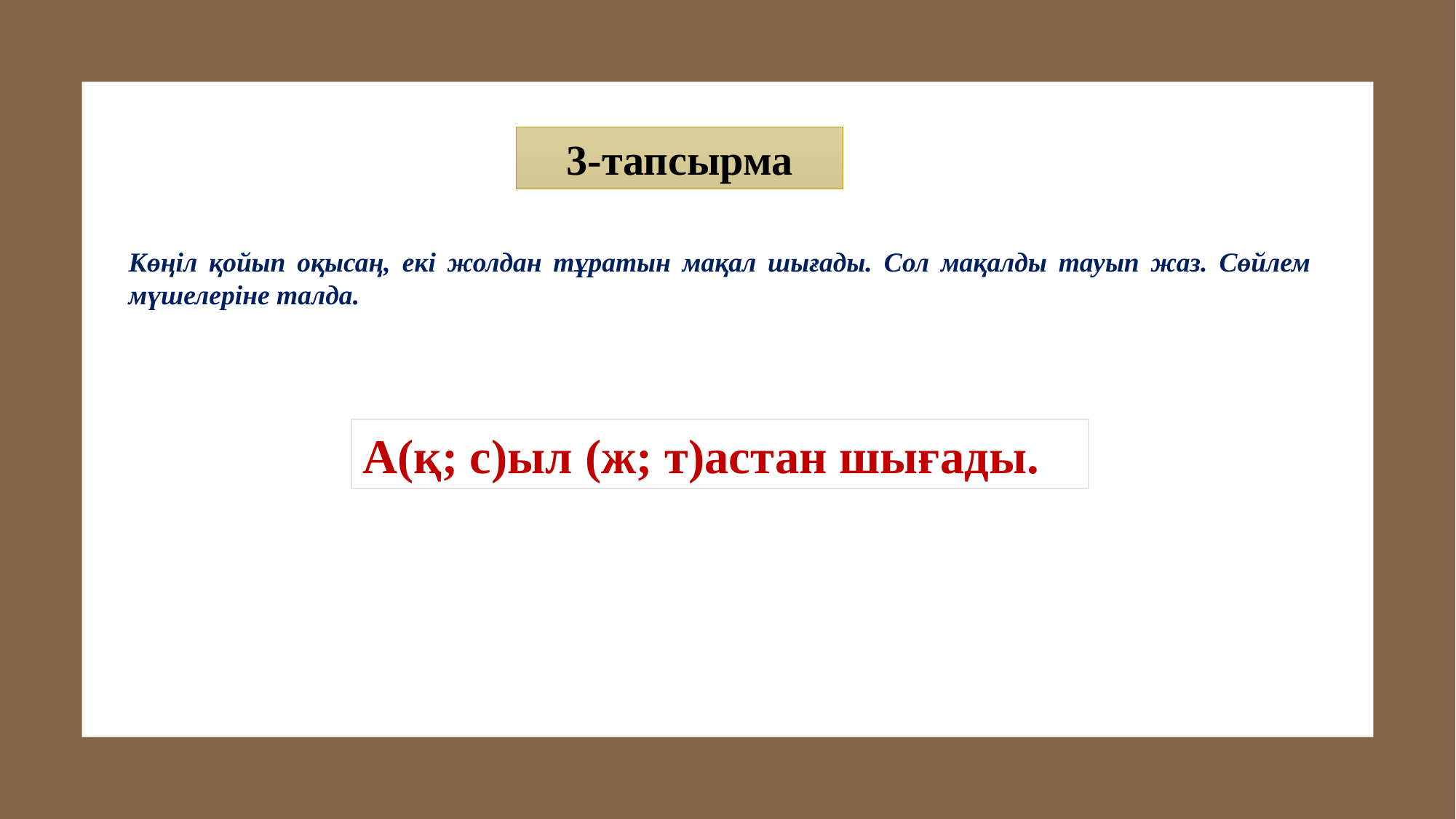

3-тапсырма
Көңіл қойып оқысаң, екі жолдан тұратын мақал шығады. Сол мақалды тауып жаз. Сөйлем мүшелеріне талда.
А(қ; с)ыл (ж; т)астан шығады.